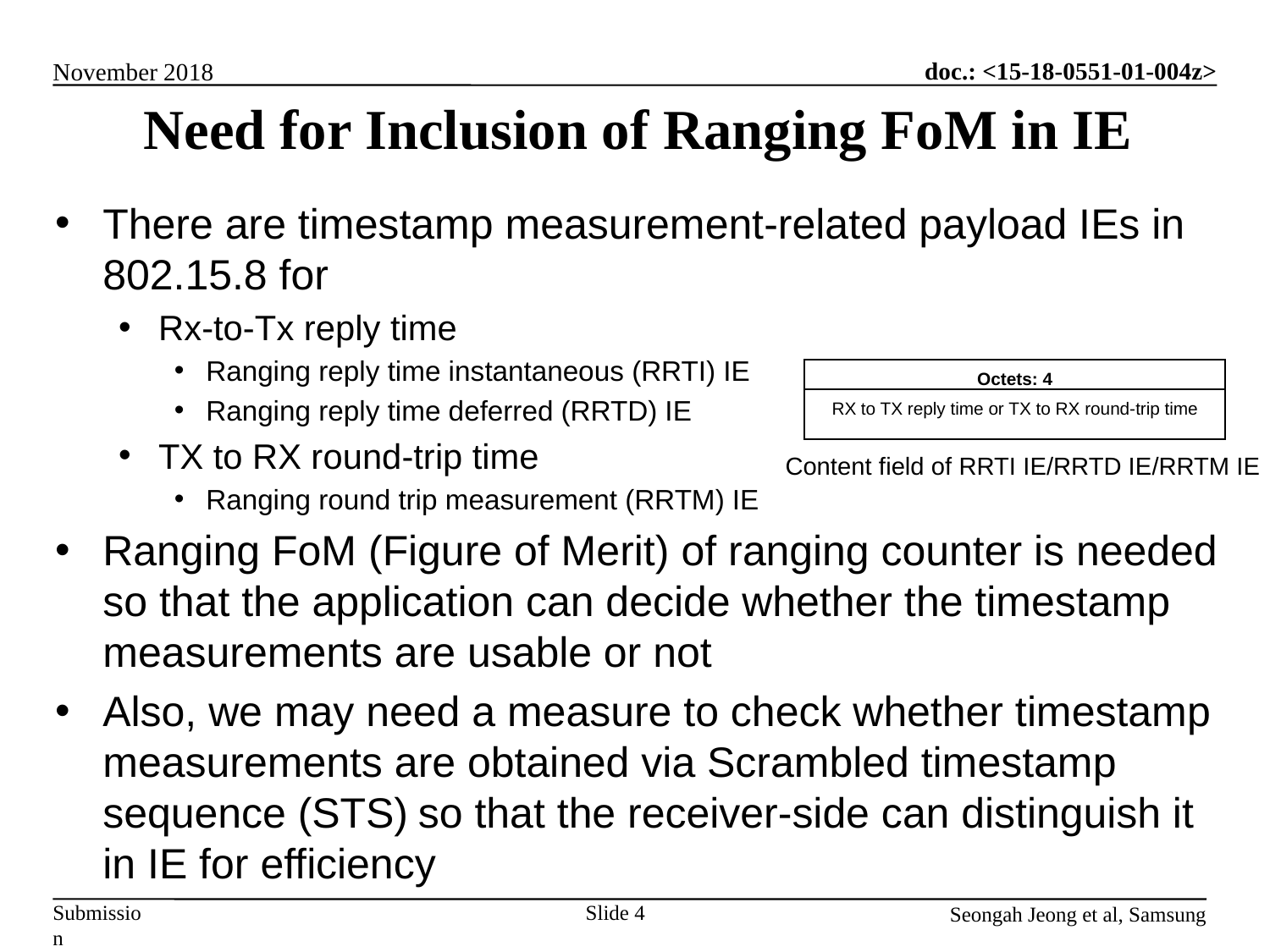

# Need for Inclusion of Ranging FoM in IE
There are timestamp measurement-related payload IEs in 802.15.8 for
Rx-to-Tx reply time
Ranging reply time instantaneous (RRTI) IE
Ranging reply time deferred (RRTD) IE
TX to RX round-trip time
Ranging round trip measurement (RRTM) IE
Ranging FoM (Figure of Merit) of ranging counter is needed so that the application can decide whether the timestamp measurements are usable or not
Also, we may need a measure to check whether timestamp measurements are obtained via Scrambled timestamp sequence (STS) so that the receiver-side can distinguish it in IE for efficiency

| Octets: 4 |
| --- |
| RX to TX reply time or TX to RX round-trip time |
Content field of RRTI IE/RRTD IE/RRTM IE